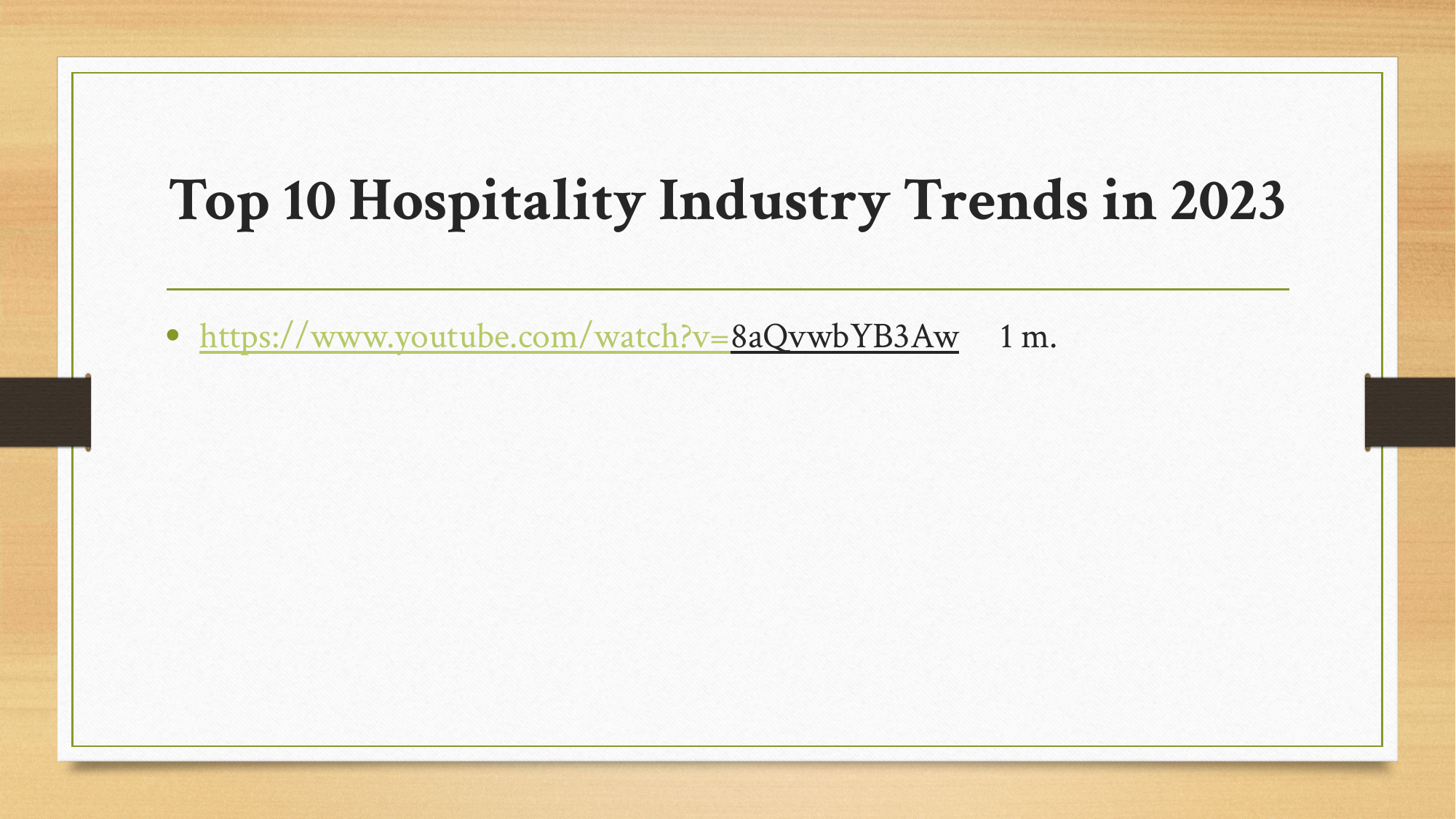

# Top 10 Hospitality Industry Trends in 2023
https://www.youtube.com/watch?v=8aQvwbYB3Aw     1 m.